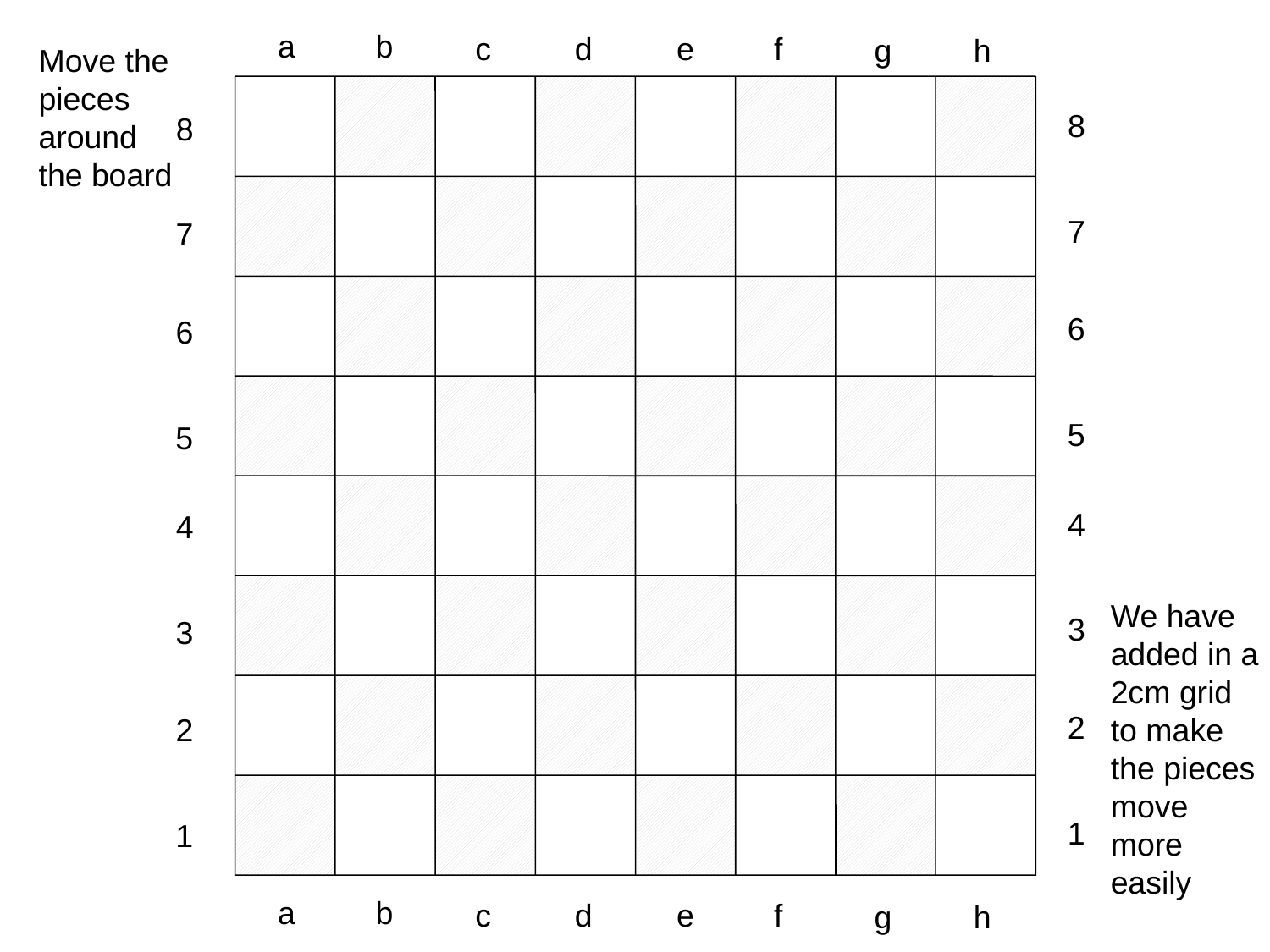

a
b
c
d
e
f
g
h
Move the pieces around
the board

8
8
7
7
6
6
5
5
4
4
We have added in a 2cm grid to make the pieces move more easily
3
3
2
2
1
1
a
b
c
d
e
f
g
h